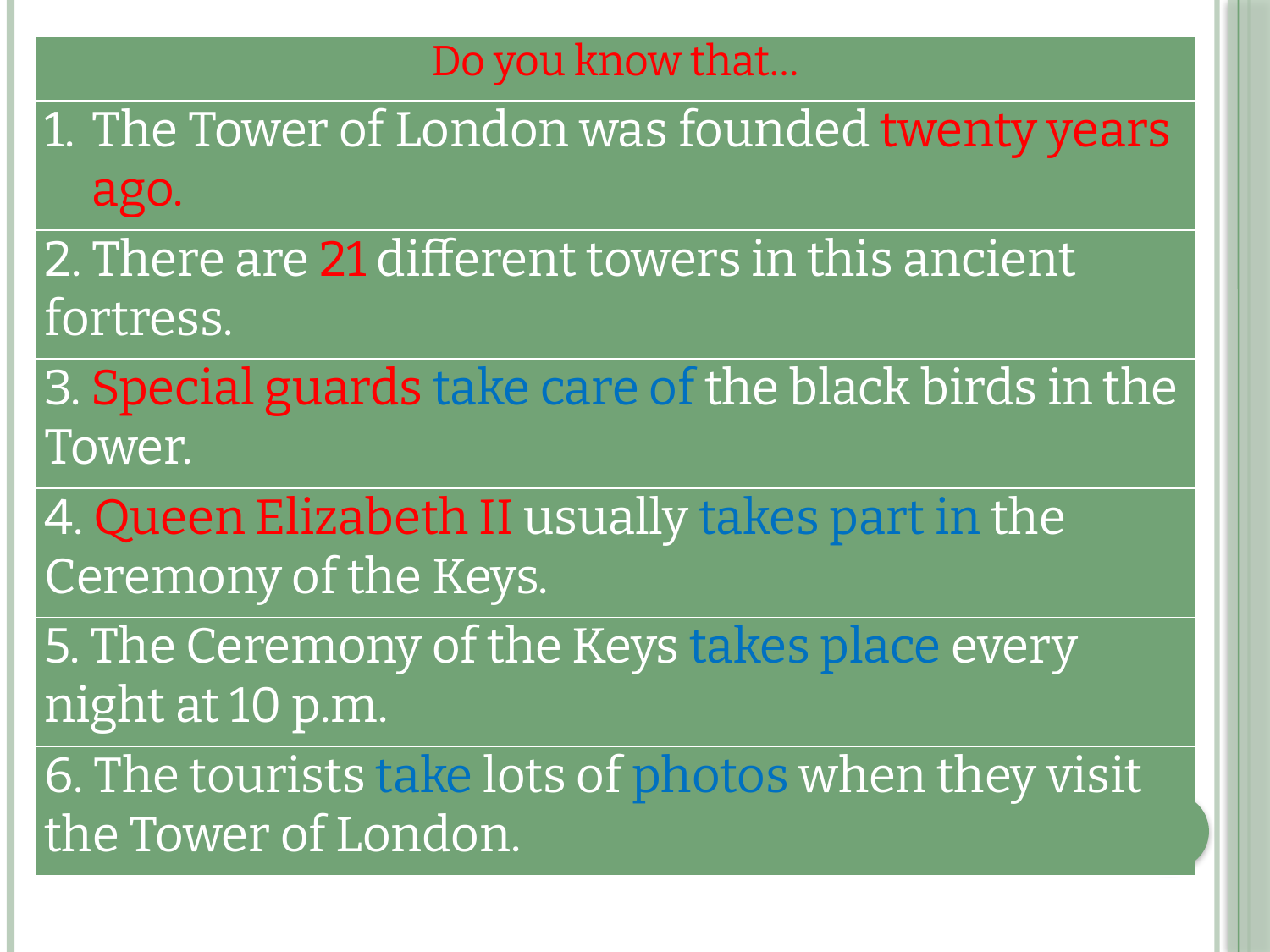

| Do you know that… |
| --- |
| The Tower of London was founded twenty years ago. |
| 2. There are 21 different towers in this ancient fortress. |
| 3. Special guards take care of the black birds in the Tower. |
| 4. Queen Elizabeth II usually takes part in the Ceremony of the Keys. |
| 5. The Ceremony of the Keys takes place every night at 10 p.m. |
| 6. The tourists take lots of photos when they visit the Tower of London. |